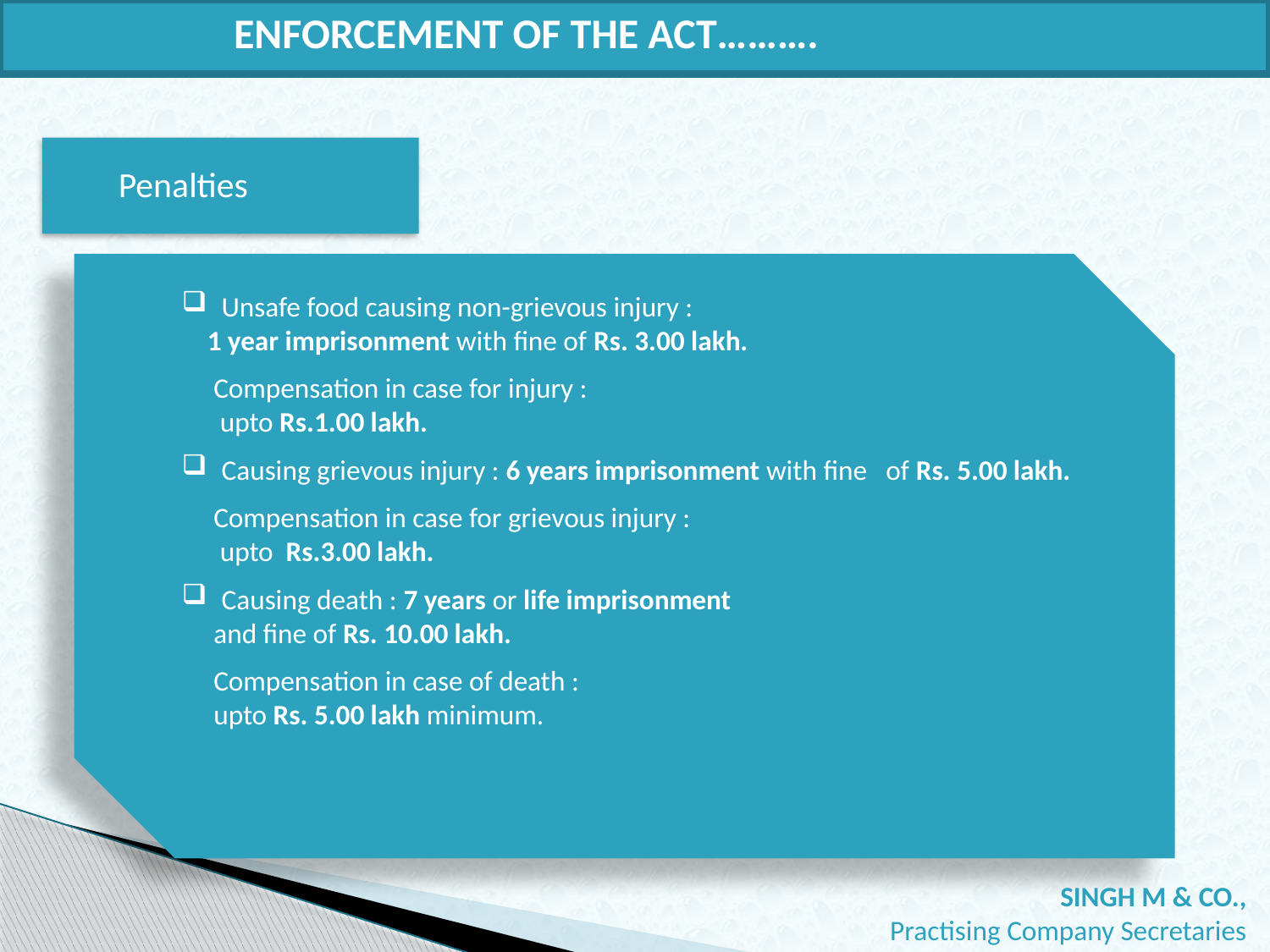

ENFORCEMENT OF THE ACT……….

Penalties

Unsafe food causing non-grievous injury :
    1 year imprisonment with fine of Rs. 3.00 lakh.
     Compensation in case for injury :
      upto Rs.1.00 lakh.
Causing grievous injury : 6 years imprisonment with fine   of Rs. 5.00 lakh.
     Compensation in case for grievous injury :
      upto  Rs.3.00 lakh.
Causing death : 7 years or life imprisonment
     and fine of Rs. 10.00 lakh.
     Compensation in case of death :
     upto Rs. 5.00 lakh minimum.

 SINGH M & CO.,
Practising Company Secretaries